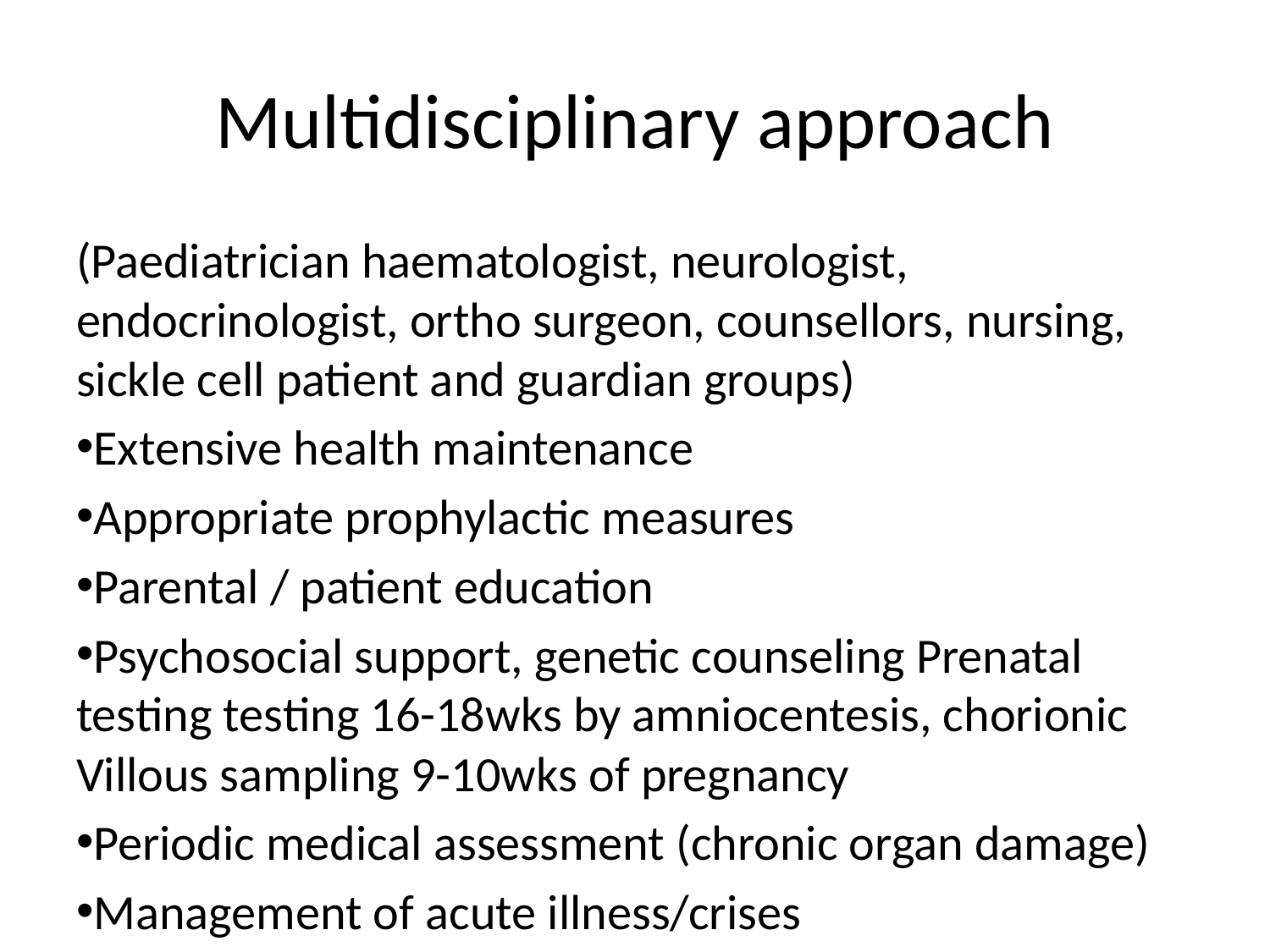

# Multidisciplinary approach
(Paediatrician haematologist, neurologist, endocrinologist, ortho surgeon, counsellors, nursing, sickle cell patient and guardian groups)
Extensive health maintenance
Appropriate prophylactic measures
Parental / patient education
Psychosocial support, genetic counseling Prenatal testing testing 16-18wks by amniocentesis, chorionic Villous sampling 9-10wks of pregnancy
Periodic medical assessment (chronic organ damage)
Management of acute illness/crises